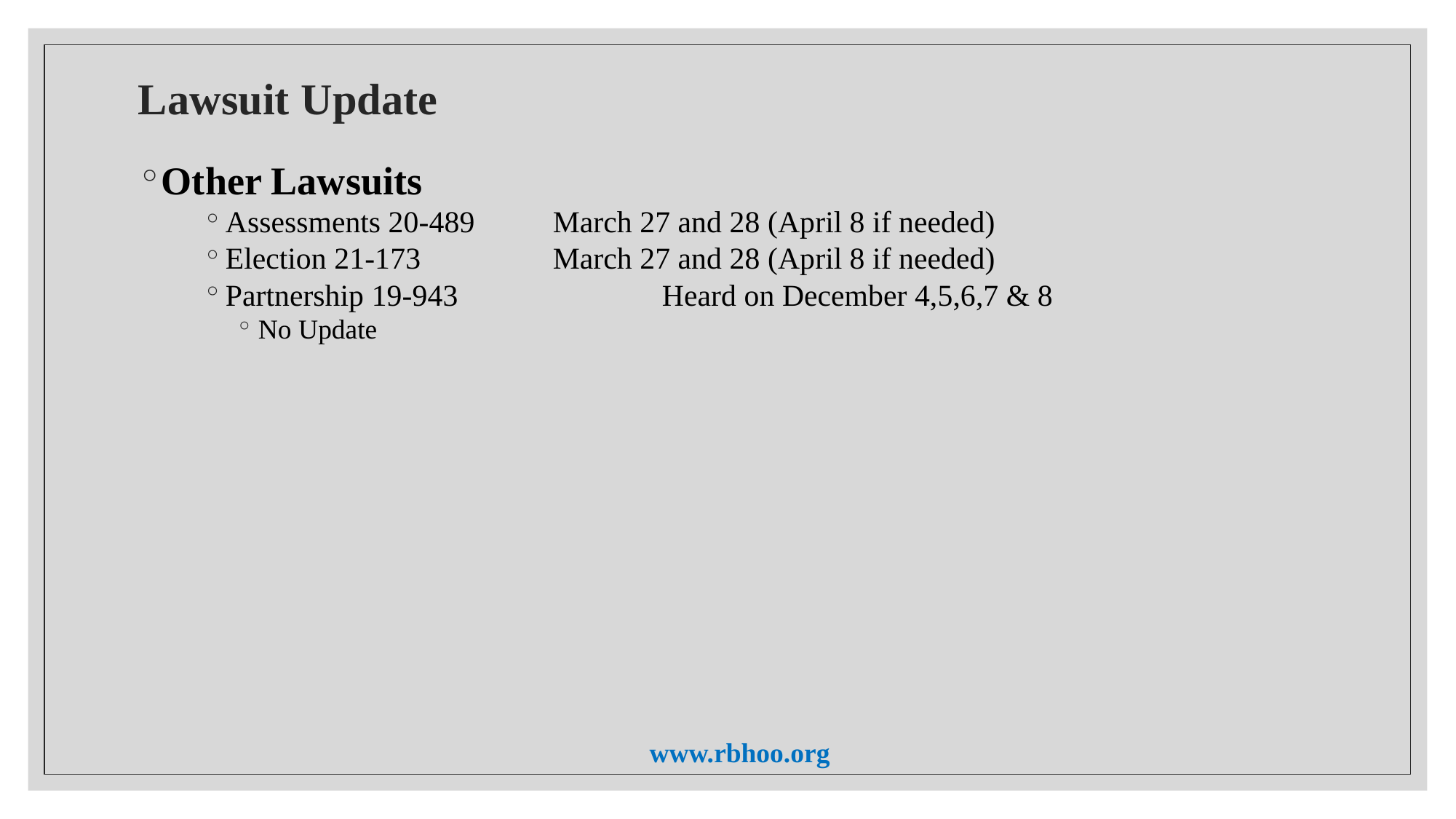

# Lawsuit Update
Other Lawsuits
Assessments 20-489 	March 27 and 28 (April 8 if needed)
Election 21-173		March 27 and 28 (April 8 if needed)
Partnership 19-943 		Heard on December 4,5,6,7 & 8
No Update

www.rbhoo.org